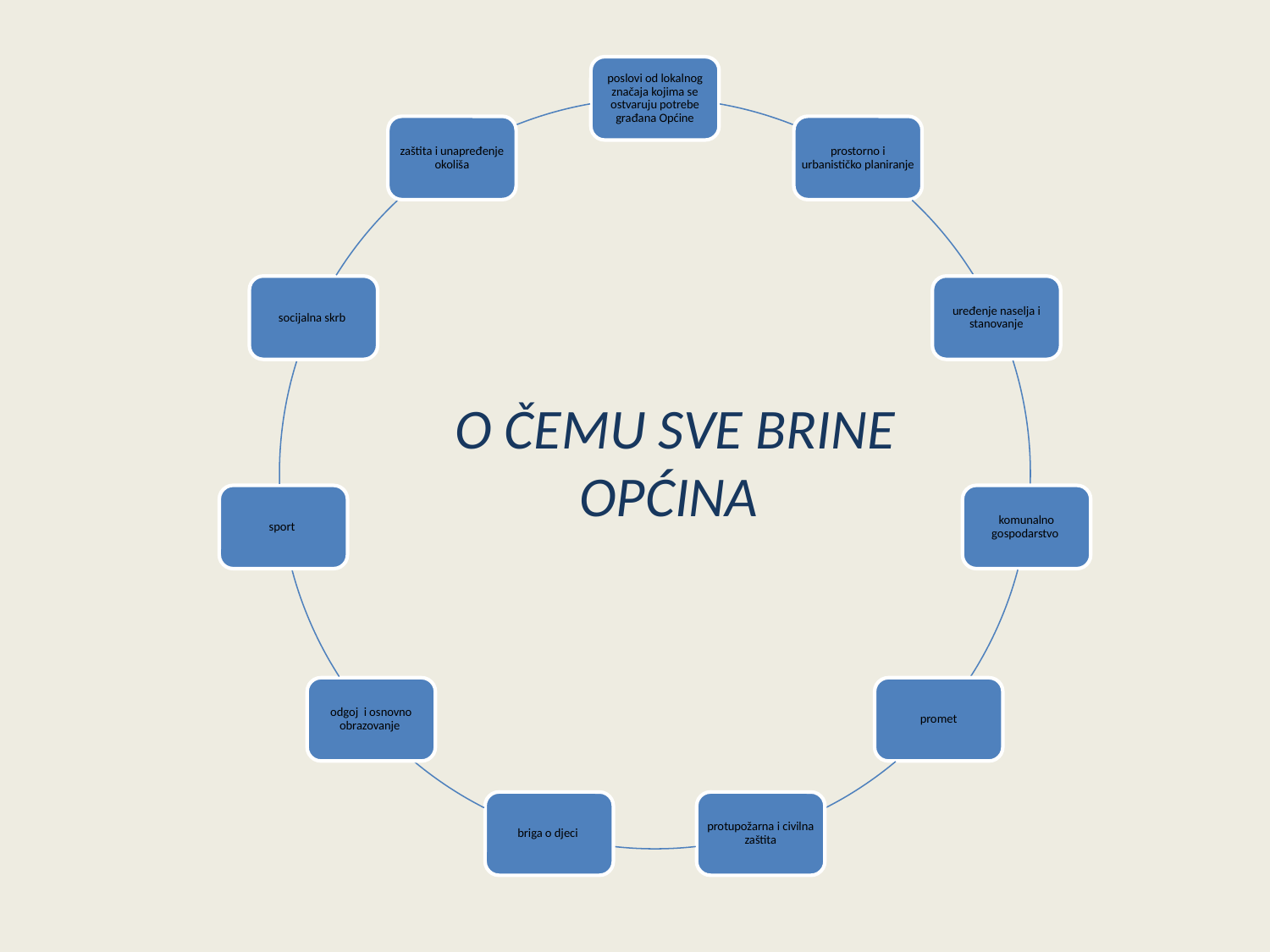

poslovi od lokalnog značaja kojima se ostvaruju potrebe građana Općine
prostorno i urbanističko planiranje
uređenje naselja i stanovanje
komunalno gospodarstvo
promet
protupožarna i civilna zaštita
briga o djeci
odgoj  i osnovno obrazovanje
sport
socijalna skrb
zaštita i unapređenje okoliša
O ČEMU SVE BRINE OPĆINA